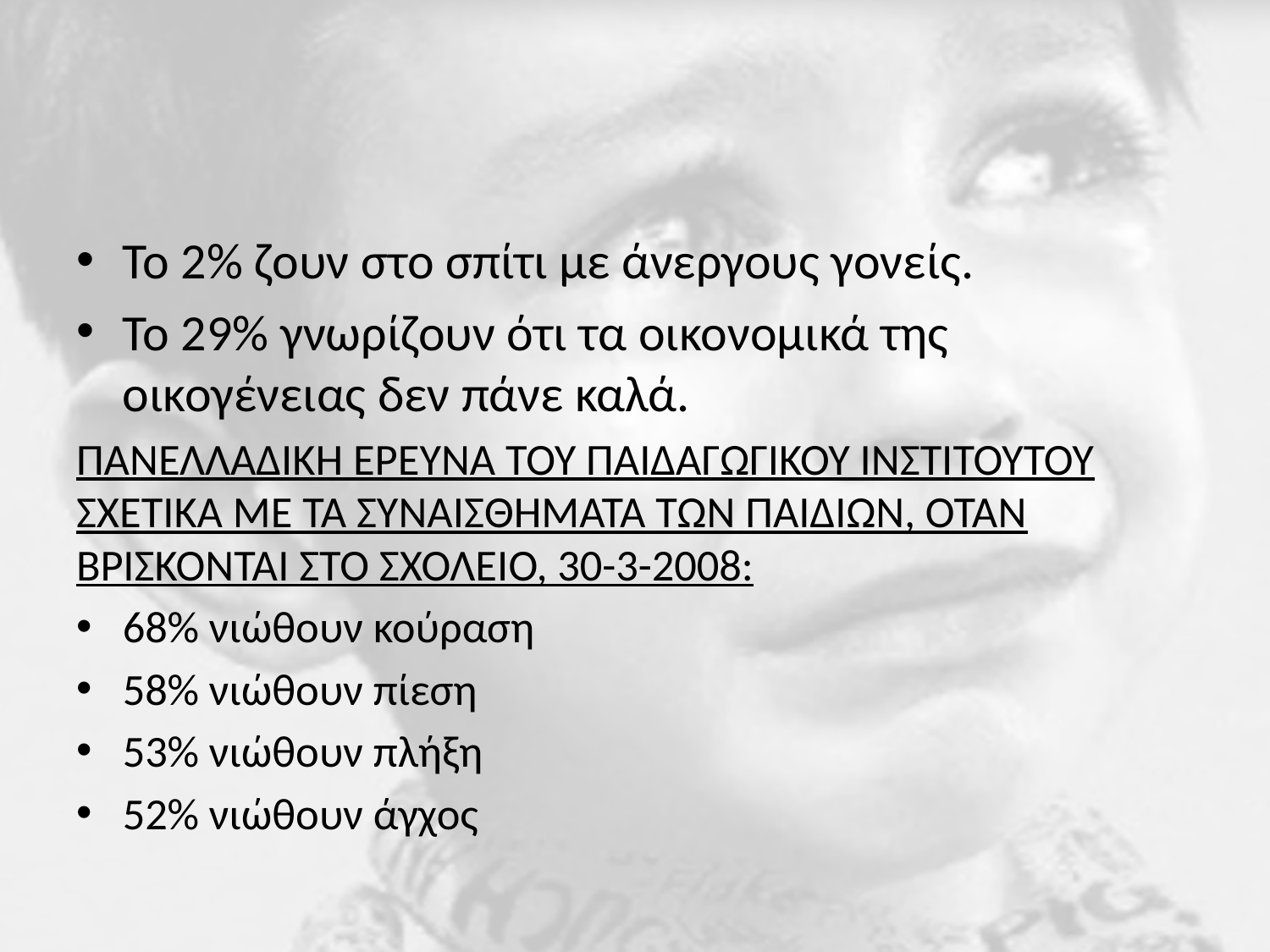

#
Το 2% ζουν στο σπίτι με άνεργους γονείς.
Το 29% γνωρίζουν ότι τα οικονομικά της οικογένειας δεν πάνε καλά.
ΠΑΝΕΛΛΑΔΙΚΗ ΕΡΕΥΝΑ ΤΟΥ ΠΑΙΔΑΓΩΓΙΚΟΥ ΙΝΣΤΙΤΟΥΤΟΥ ΣΧΕΤΙΚΑ ΜΕ ΤΑ ΣΥΝΑΙΣΘΗΜΑΤΑ ΤΩΝ ΠΑΙΔΙΩΝ, ΟΤΑΝ ΒΡΙΣΚΟΝΤΑΙ ΣΤΟ ΣΧΟΛΕΙΟ, 30-3-2008:
68% νιώθουν κούραση
58% νιώθουν πίεση
53% νιώθουν πλήξη
52% νιώθουν άγχος